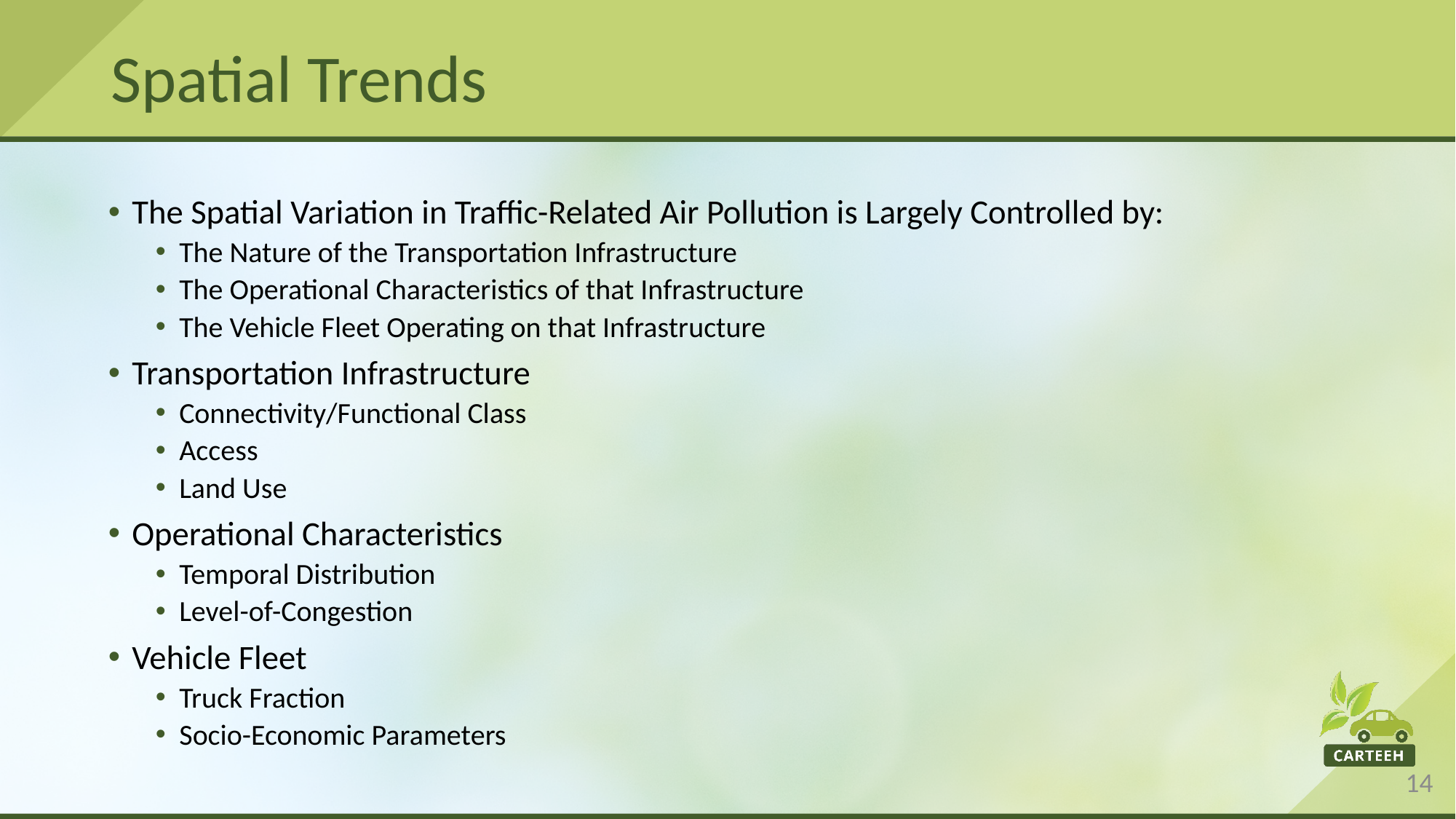

# Spatial Trends
The Spatial Variation in Traffic-Related Air Pollution is Largely Controlled by:
The Nature of the Transportation Infrastructure
The Operational Characteristics of that Infrastructure
The Vehicle Fleet Operating on that Infrastructure
Transportation Infrastructure
Connectivity/Functional Class
Access
Land Use
Operational Characteristics
Temporal Distribution
Level-of-Congestion
Vehicle Fleet
Truck Fraction
Socio-Economic Parameters